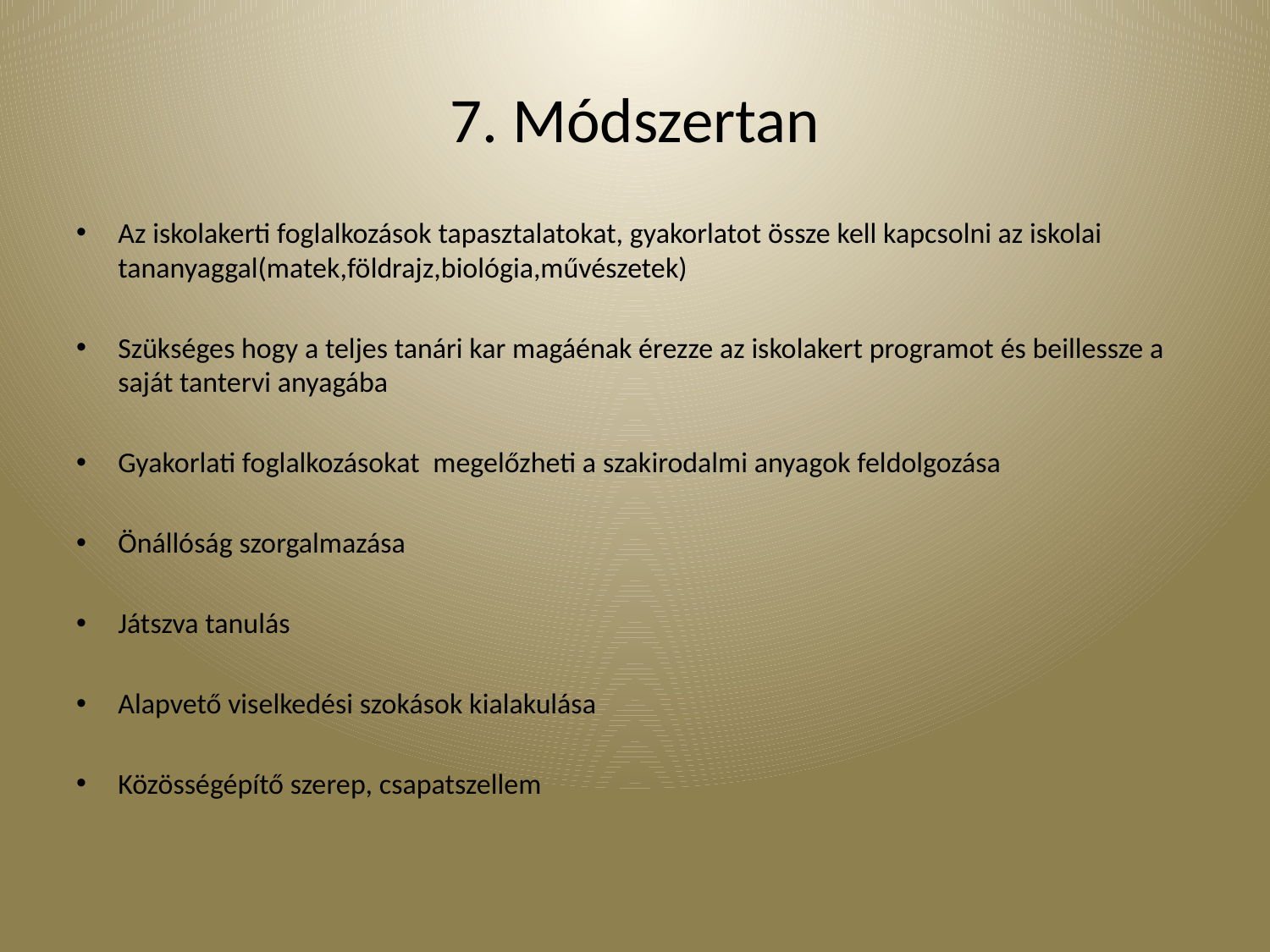

# 7. Módszertan
Az iskolakerti foglalkozások tapasztalatokat, gyakorlatot össze kell kapcsolni az iskolai tananyaggal(matek,földrajz,biológia,művészetek)

Szükséges hogy a teljes tanári kar magáénak érezze az iskolakert programot és beillessze a saját tantervi anyagába

Gyakorlati foglalkozásokat  megelőzheti a szakirodalmi anyagok feldolgozása

Önállóság szorgalmazása

Játszva tanulás

Alapvető viselkedési szokások kialakulása

Közösségépítő szerep, csapatszellem